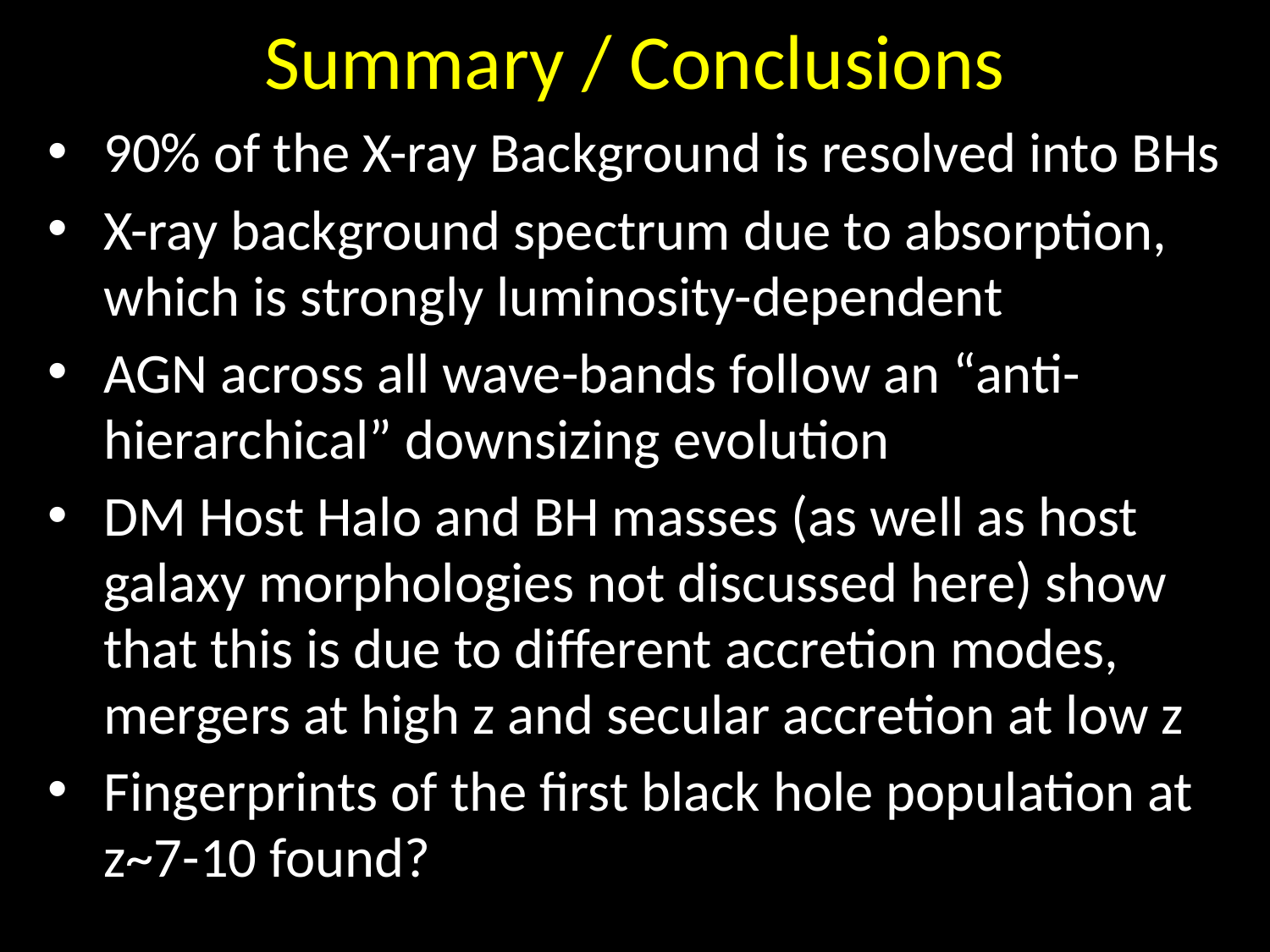

# Summary / Conclusions
90% of the X-ray Background is resolved into BHs
X-ray background spectrum due to absorption, which is strongly luminosity-dependent
AGN across all wave-bands follow an “anti-hierarchical” downsizing evolution
DM Host Halo and BH masses (as well as host galaxy morphologies not discussed here) show that this is due to different accretion modes, mergers at high z and secular accretion at low z
Fingerprints of the first black hole population at z~7-10 found?